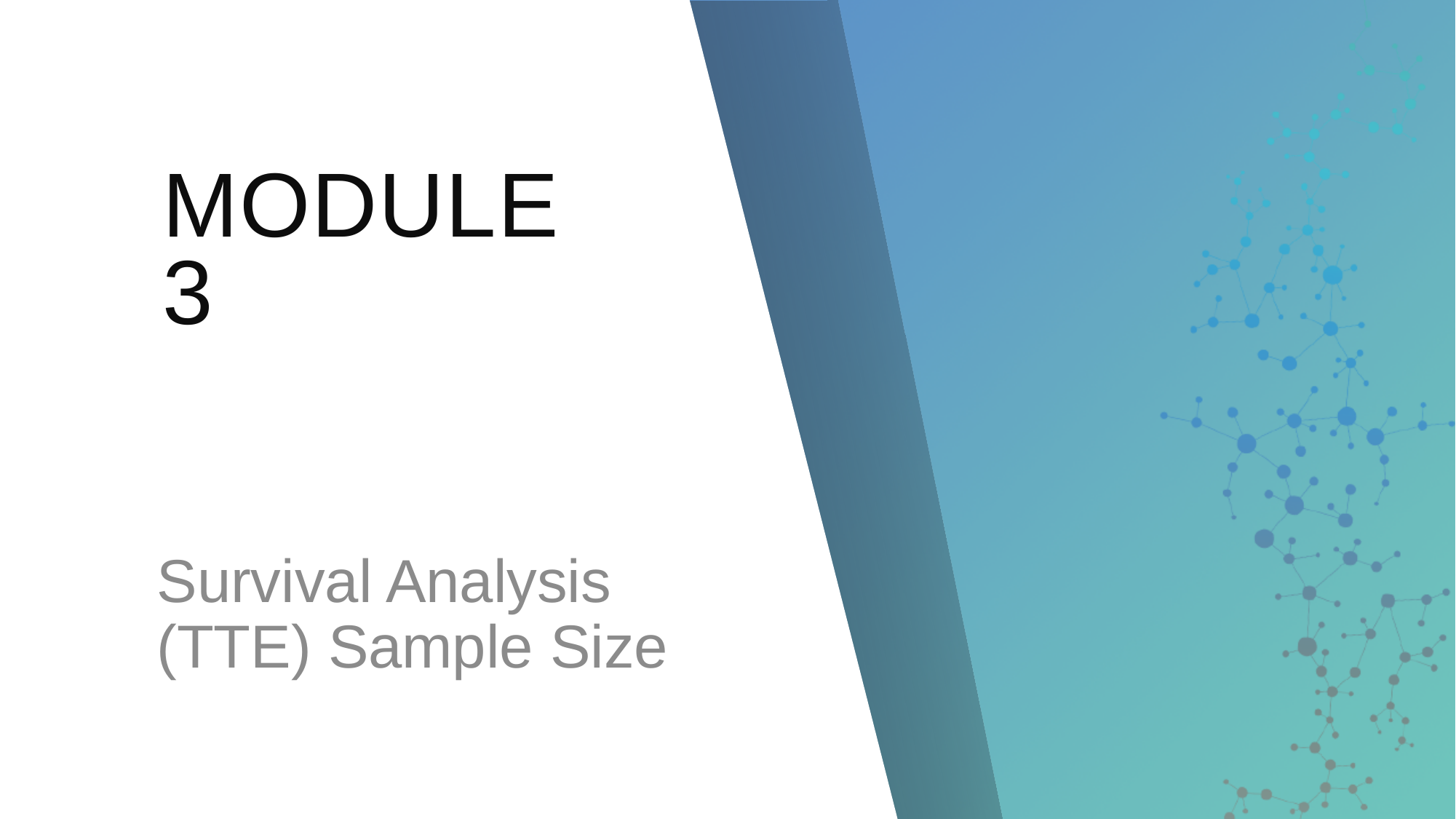

# Module 3
Survival Analysis (TTE) Sample Size